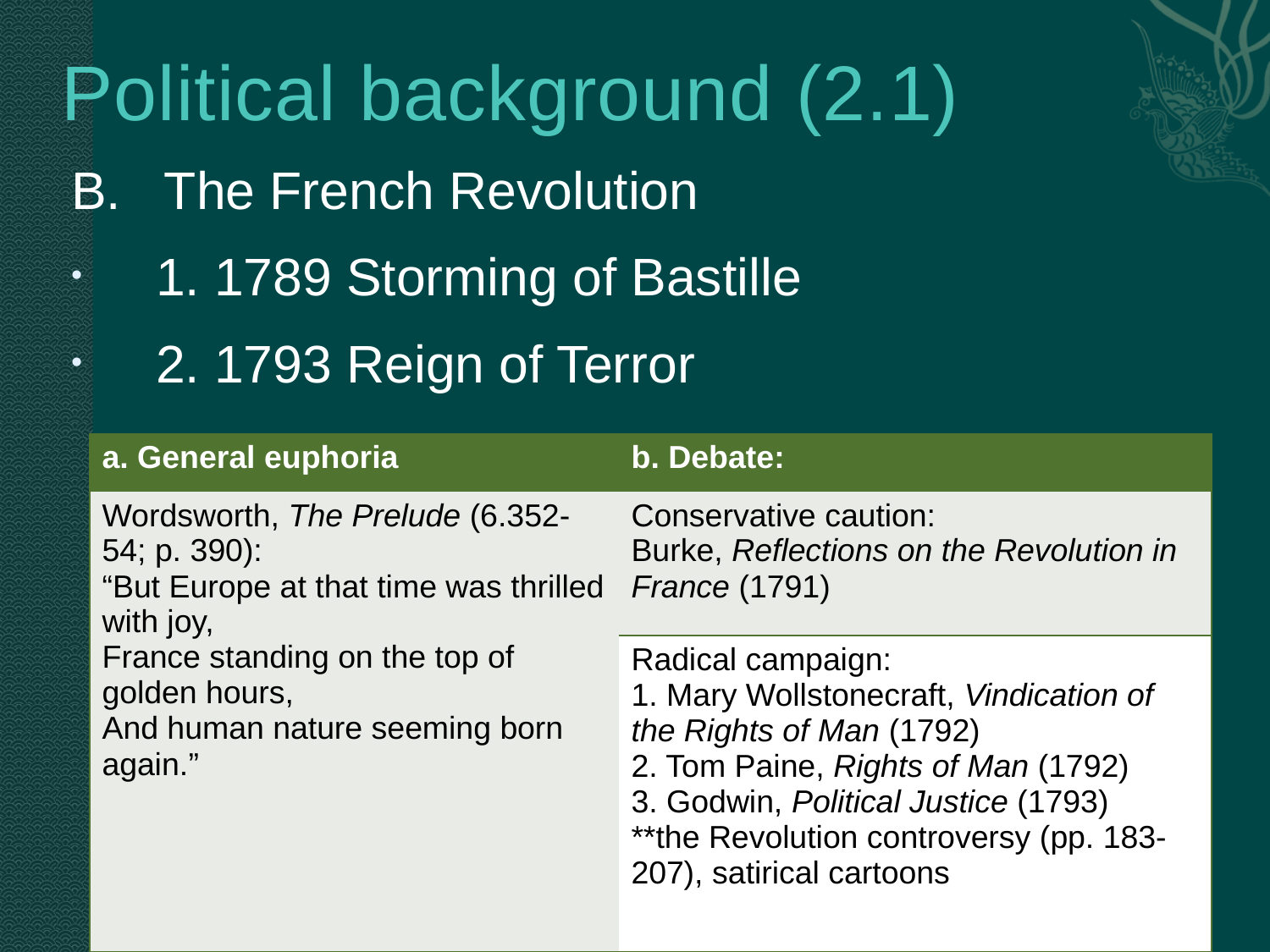

# Political background (2.1)
B.   The French Revolution
1. 1789 Storming of Bastille
2. 1793 Reign of Terror

| a. General euphoria | b. Debate: |
| --- | --- |
| Wordsworth, The Prelude (6.352-54; p. 390): “But Europe at that time was thrilled with joy, France standing on the top of golden hours, And human nature seeming born again.” | Conservative caution: Burke, Reflections on the Revolution in France (1791) |
|  | Radical campaign: 1. Mary Wollstonecraft, Vindication of the Rights of Man (1792) 2. Tom Paine, Rights of Man (1792) 3. Godwin, Political Justice (1793) \*\*the Revolution controversy (pp. 183-207), satirical cartoons |